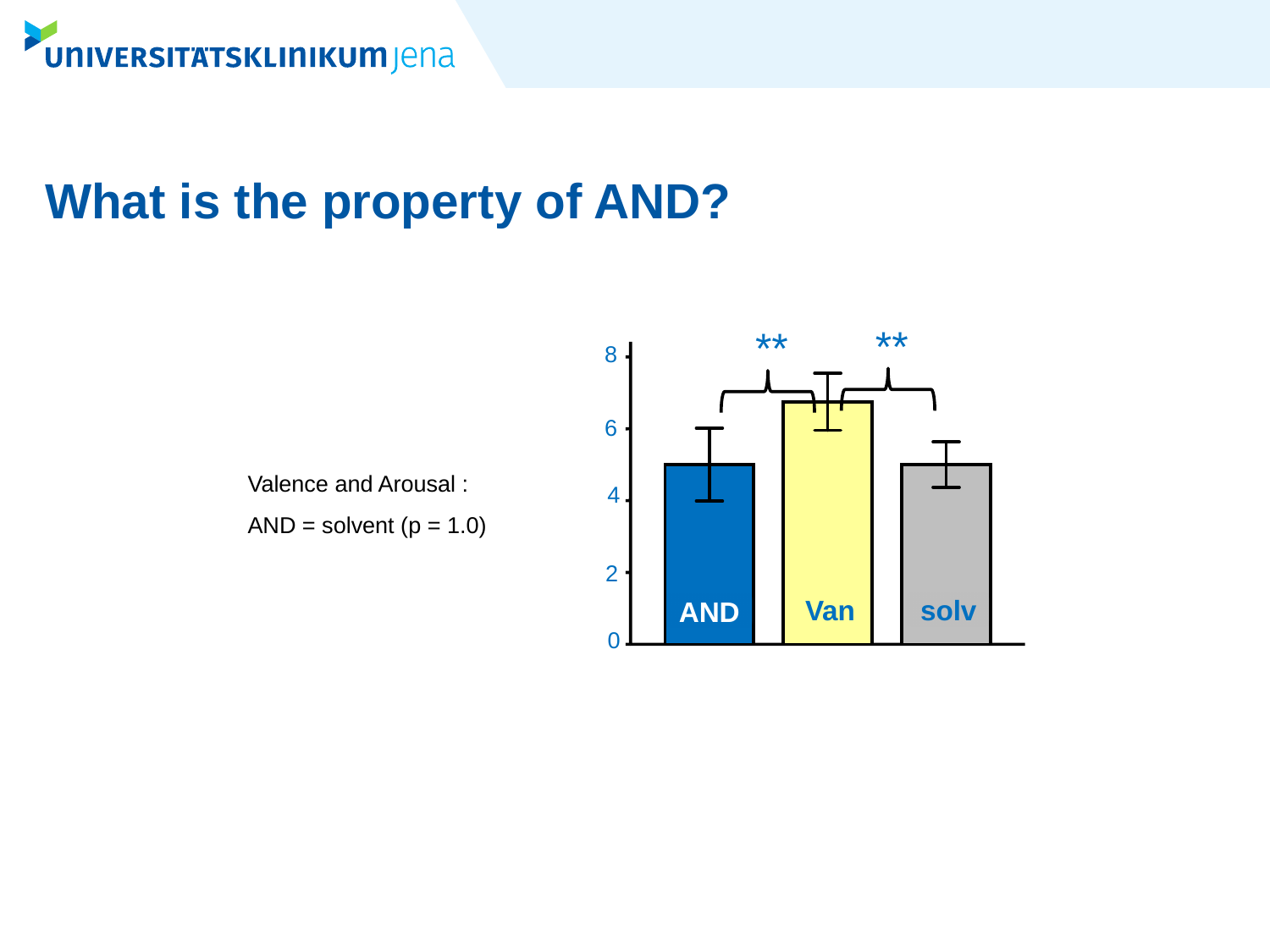

# What is the property of AND?
**
**
8

6

4

2

solv
Van
AND
0

Valence and Arousal :
AND = solvent (p = 1.0)